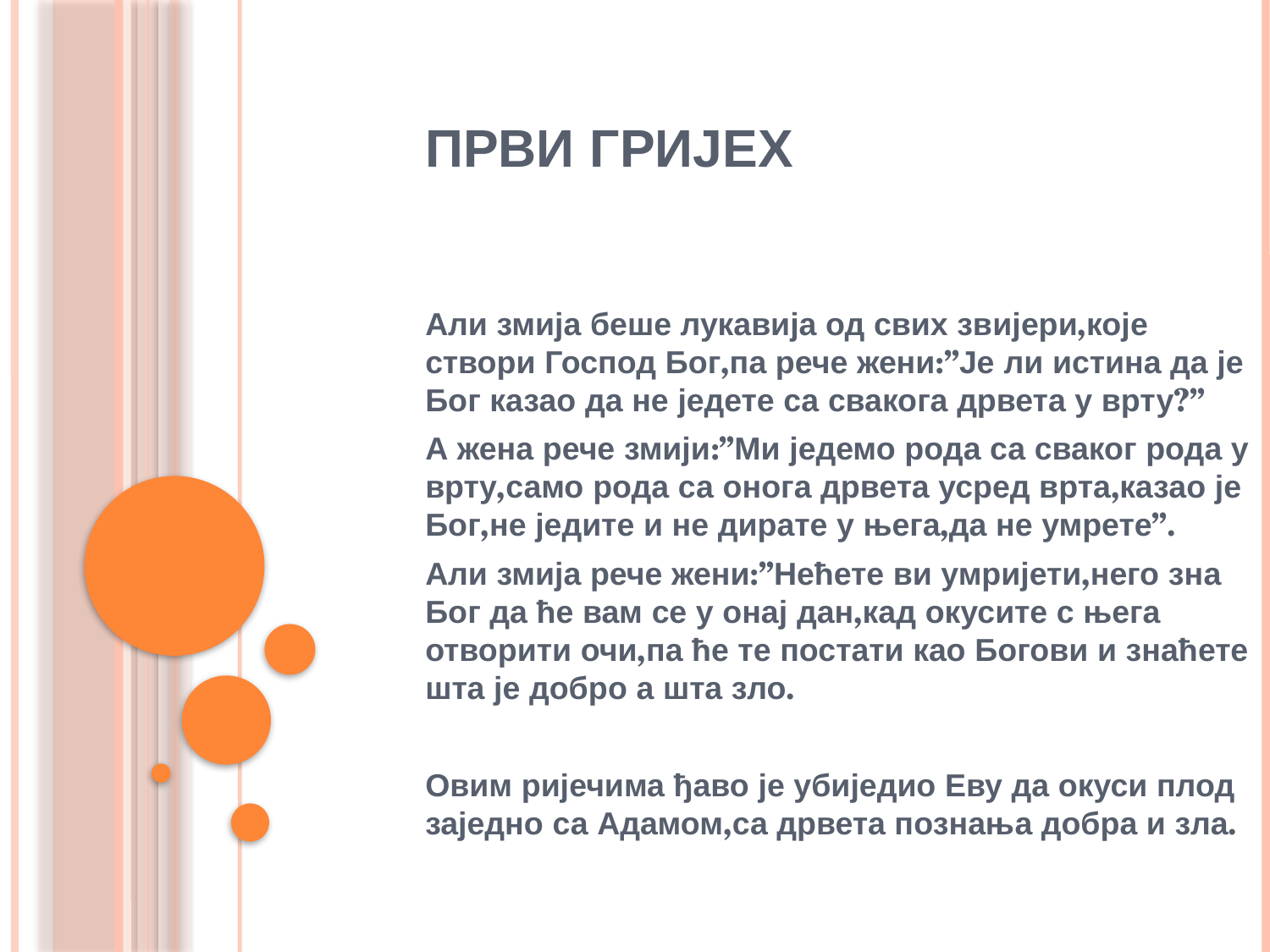

# ПРВИ ГРИЈЕХ
Али змија беше лукавија од свих звијери,које створи Господ Бог,па рече жени:”Је ли истина да је Бог казао да не једете са свакога дрвета у врту?”
А жена рече змији:”Ми једемо рода са сваког рода у врту,само рода са онога дрвета усред врта,казао је Бог,не једите и не дирате у њега,да не умрете”.
Али змија рече жени:”Нећете ви умријети,него зна Бог да ће вам се у онај дан,кад окусите с њега отворити очи,па ће те постати као Богови и знаћете шта је добро а шта зло.

Овим ријечима ђаво је убиједио Еву да окуси плод заједно са Адамом,са дрвета познања добра и зла.